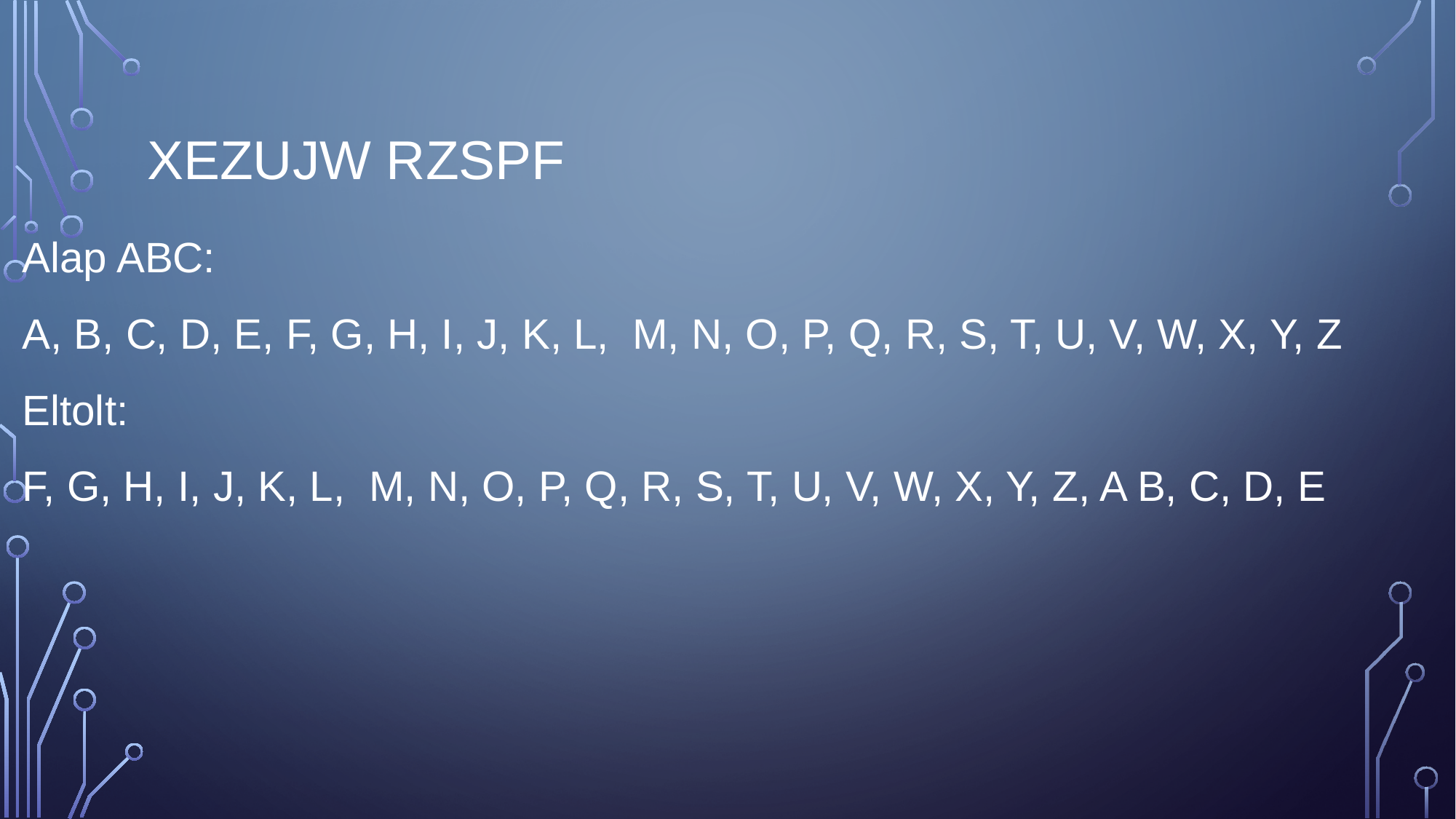

# Xezujw rzspf
Alap ABC:
A, B, C, D, E, F, G, H, I, J, K, L,  M, N, O, P, Q, R, S, T, U, V, W, X, Y, Z
Eltolt:
F, G, H, I, J, K, L,  M, N, O, P, Q, R, S, T, U, V, W, X, Y, Z, A B, C, D, E